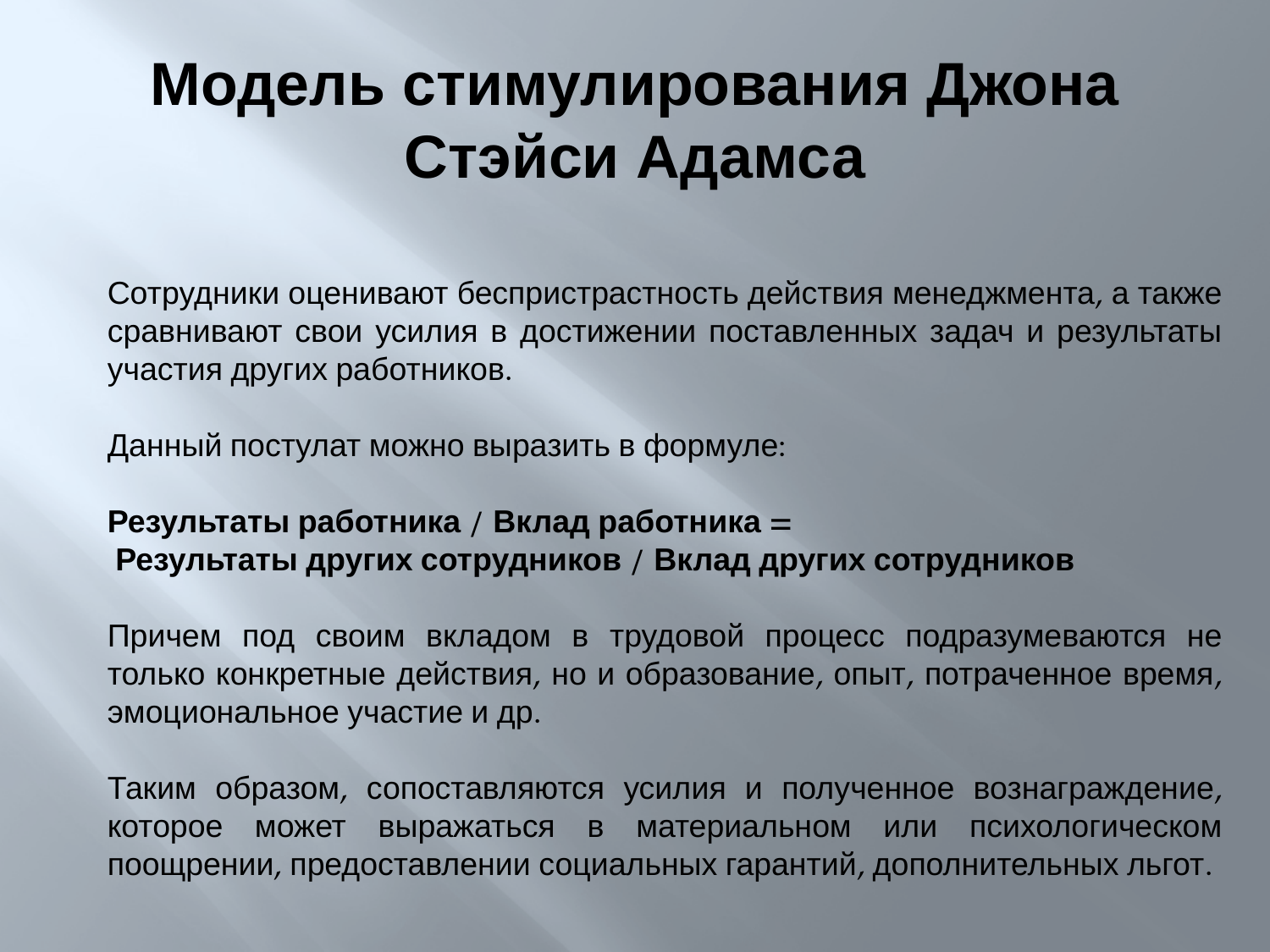

# Модель стимулирования Джона Стэйси Адамса
Сотрудники оценивают беспристрастность действия менеджмента, а также сравнивают свои усилия в достижении поставленных задач и результаты участия других работников.

Данный постулат можно выразить в формуле:

Результаты работника / Вклад работника =
 Результаты других сотрудников / Вклад других сотрудников
Причем под своим вкладом в трудовой процесс подразумеваются не только конкретные действия, но и образование, опыт, потраченное время, эмоциональное участие и др.

Таким образом, сопоставляются усилия и полученное вознаграждение, которое может выражаться в материальном или психологическом поощрении, предоставлении социальных гарантий, дополнительных льгот.